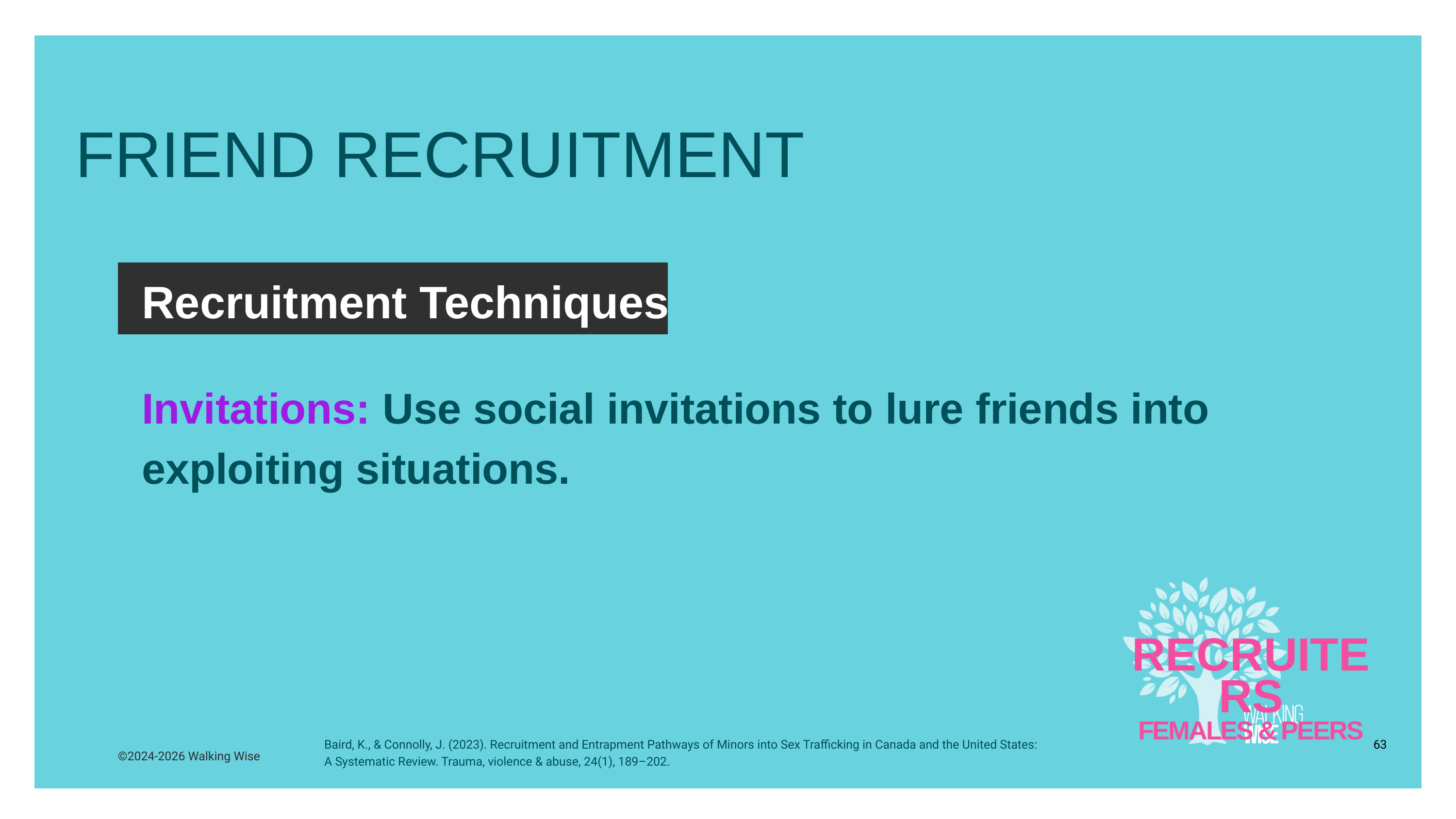

FRIEND RECRUITMENT

Recruitment Techniques
Invitations: Use social invitations to lure friends into exploiting situations.

RECRUITERS
FEMALES & PEERS

Baird, K., & Connolly, J. (2023). Recruitment and Entrapment Pathways of Minors into Sex Trafficking in Canada and the United States:
A Systematic Review. Trauma, violence & abuse, 24(1), 189–202.
63
©2024-2026 Walking Wise